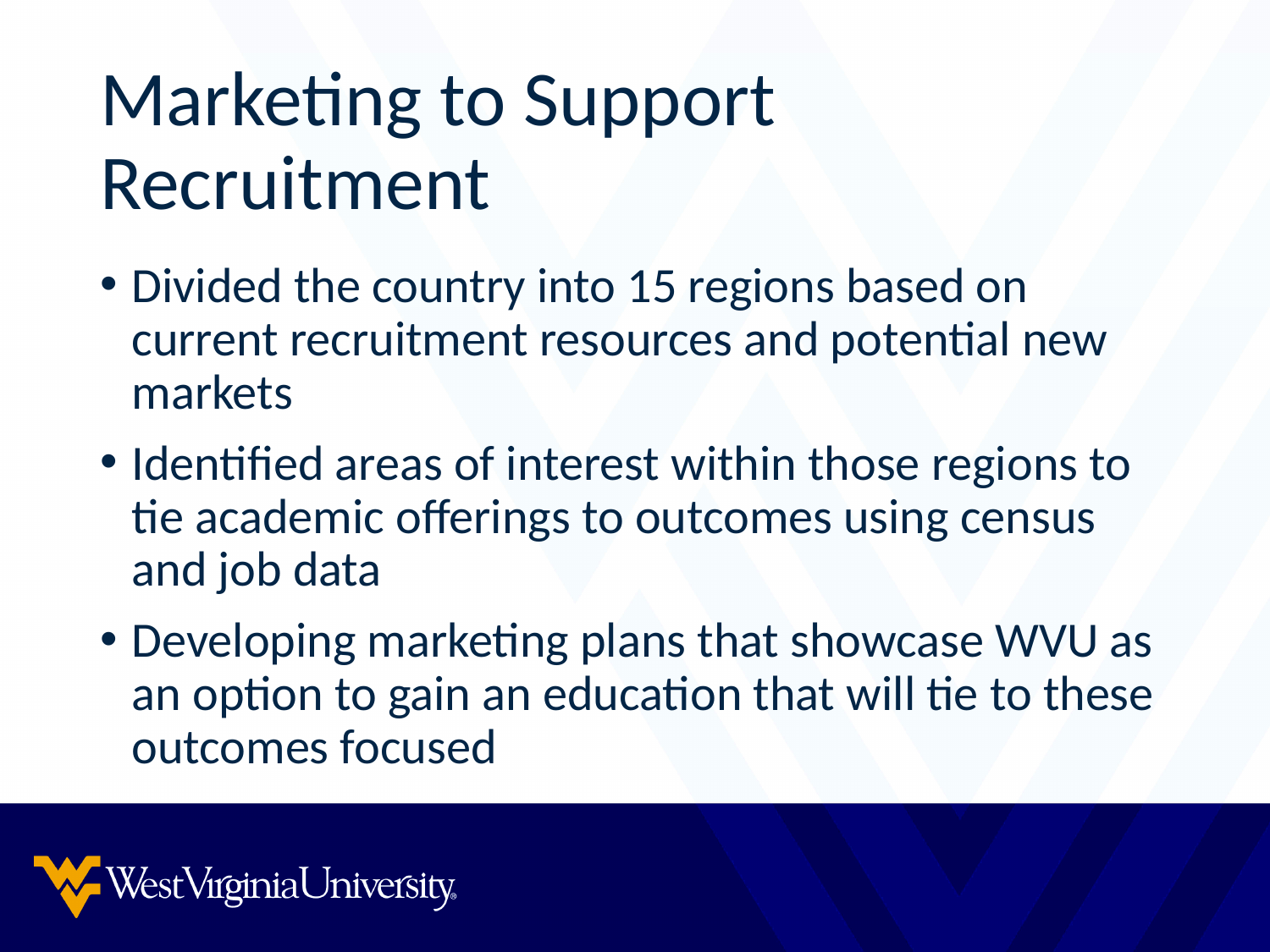

# Marketing to Support Recruitment
Divided the country into 15 regions based on current recruitment resources and potential new markets
Identified areas of interest within those regions to tie academic offerings to outcomes using census and job data
Developing marketing plans that showcase WVU as an option to gain an education that will tie to these outcomes focused